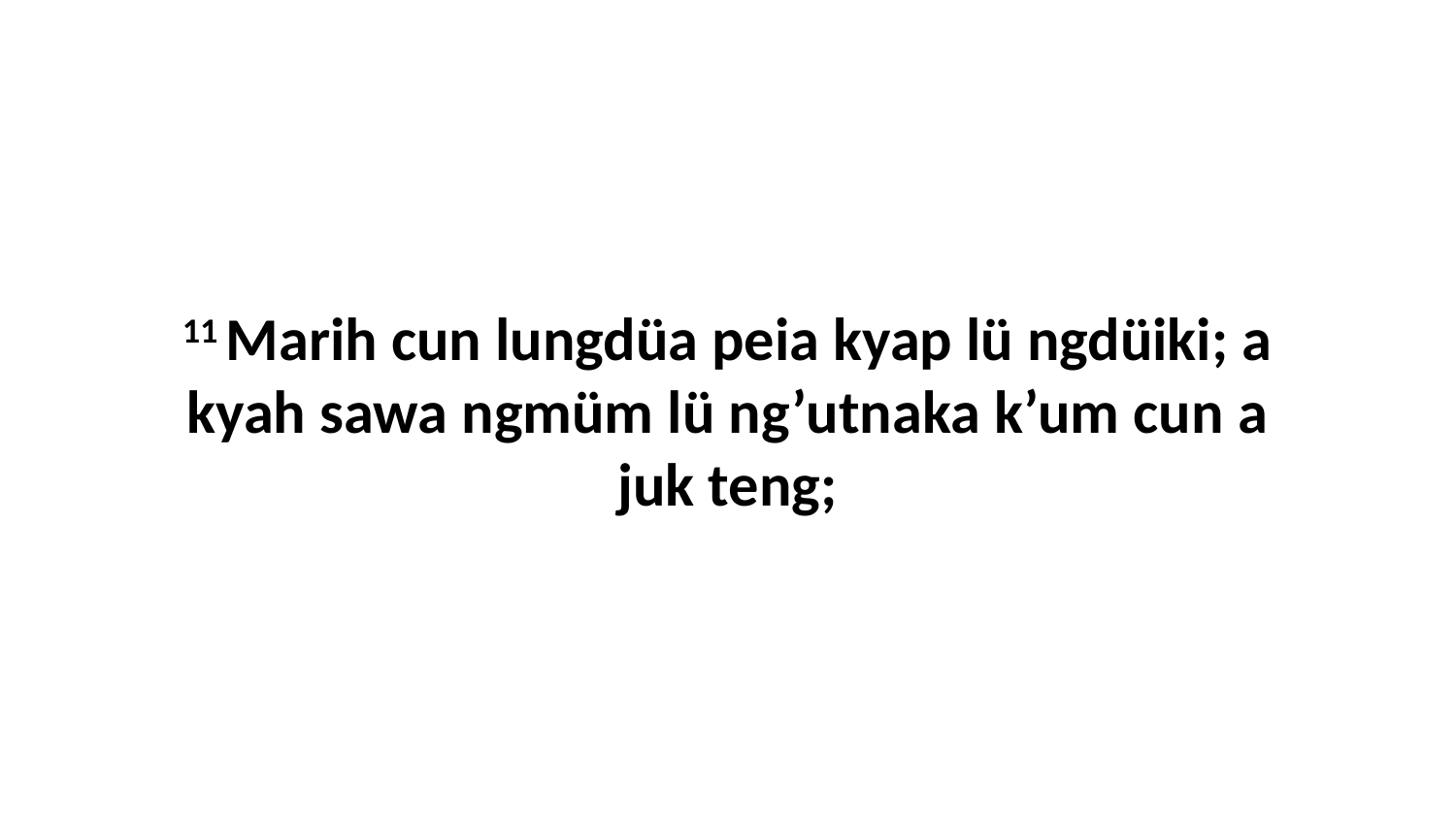

11 Marih cun lungdüa peia kyap lü ngdüiki; a kyah sawa ngmüm lü ng’utnaka k’um cun a juk teng;